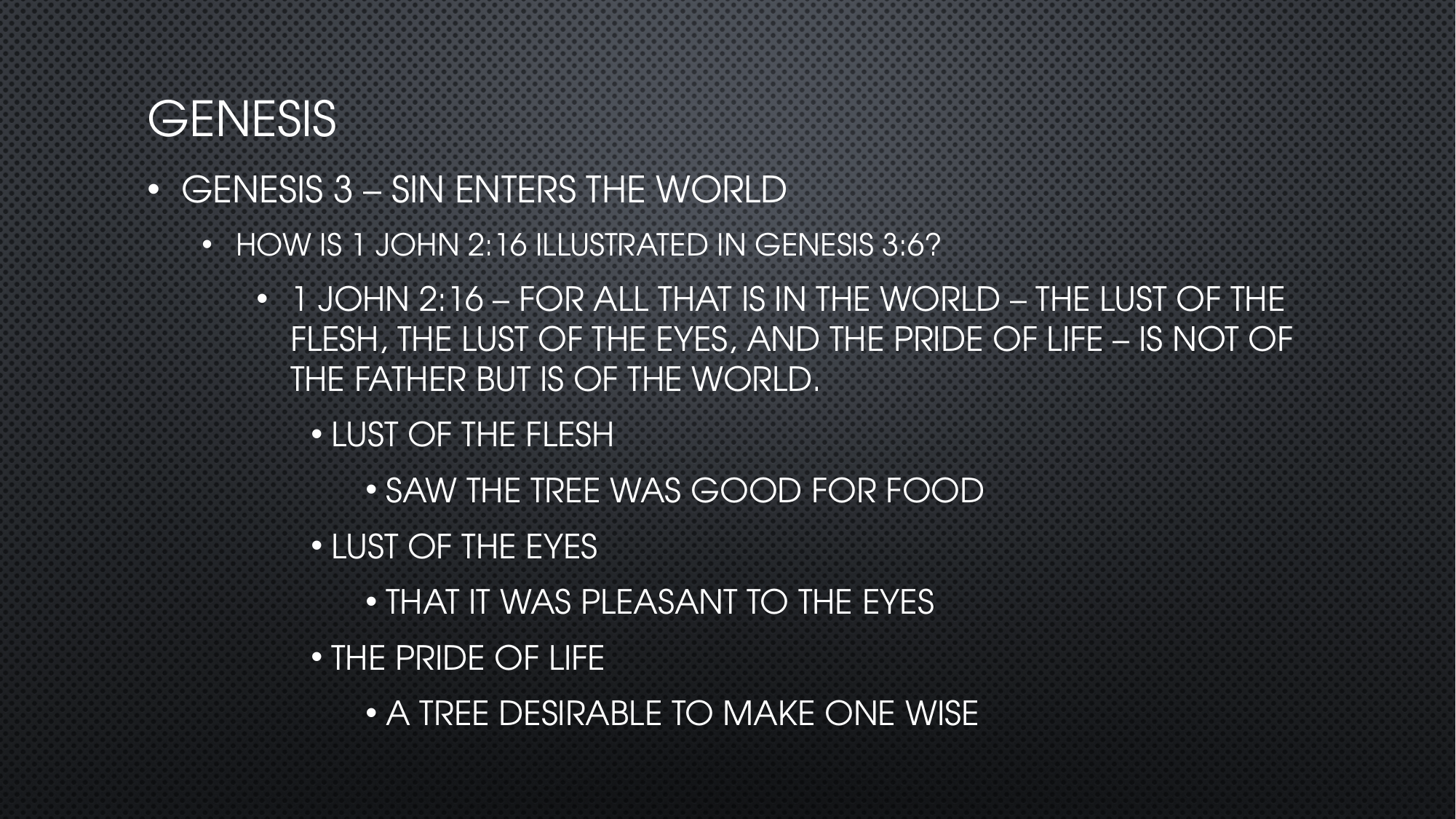

# genesis
Genesis 3 – Sin enters the world
How is 1 John 2:16 illustrated in Genesis 3:6?
1 John 2:16 – For all that is in the world – the lust of the flesh, the lust of the eyes, and the pride of life – is not of the Father but is of the world.
Lust of the flesh
saw the tree was good for food
Lust of the eyes
That it was pleasant to the eyes
The pride of life
A tree desirable to make one wise